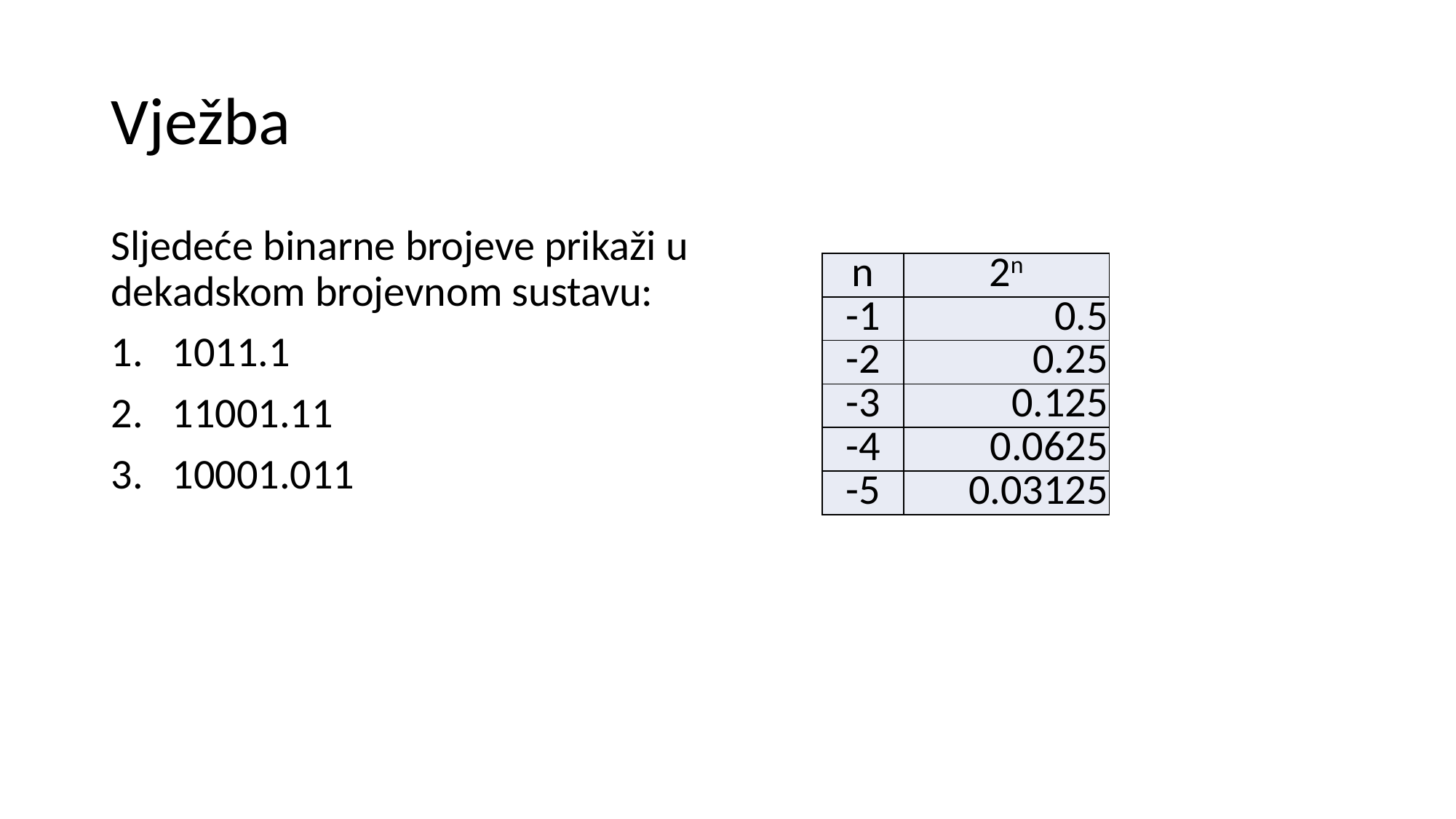

# Vježba
Sljedeće binarne brojeve prikaži u dekadskom brojevnom sustavu:
1011.1
11001.11
10001.011
| n | 2n |
| --- | --- |
| -1 | 0.5 |
| -2 | 0.25 |
| -3 | 0.125 |
| -4 | 0.0625 |
| -5 | 0.03125 |